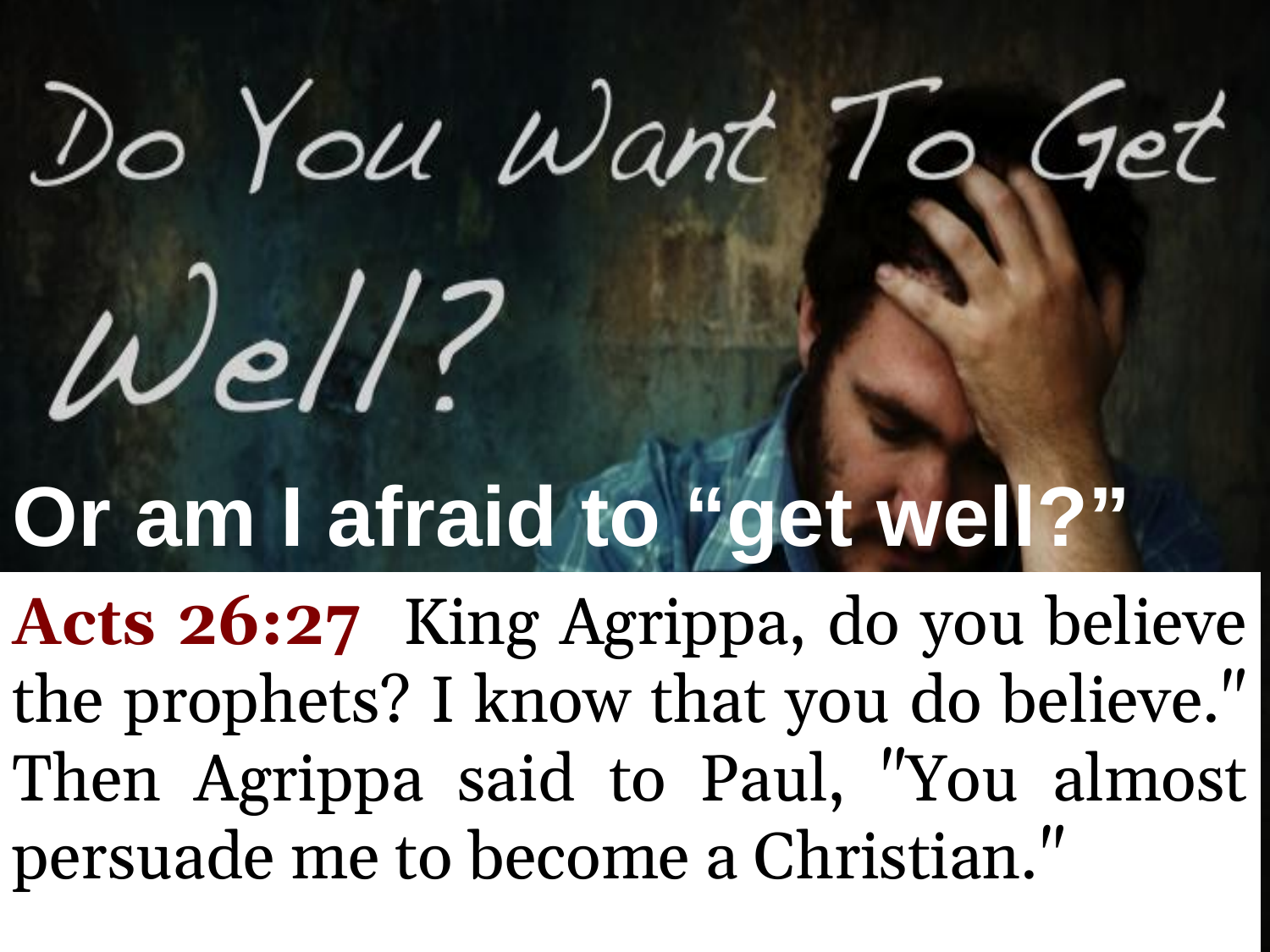

Or am I afraid to “get well?”
2Ki 5:10 "Go and wash in the Jordan seven times, and your flesh shall be restored to you, and you shall be clean.“ But Naaman became furious, and went away and said, "Indeed, I said to myself, 'He will surely come out to me, and stand and call on the name of the LORD his God, and wave his hand over the place, and heal the leprosy.
Matt 19:16  Now behold, one came and said to Him, "Good Teacher, what good thing shall I do that I may have eternal life?“
 Mat 19:22  But when the young man heard that saying, he went away sorrowful, for he had great possessions.

Acts 24:25  Now as he reasoned about righteousness, self-control, and the judgment to come, Felix was afraid and answered, "Go away for now; when I have a convenient time I will call for you."
Acts 26:27  King Agrippa, do you believe the prophets? I know that you do believe." Then Agrippa said to Paul, "You almost persuade me to become a Christian."